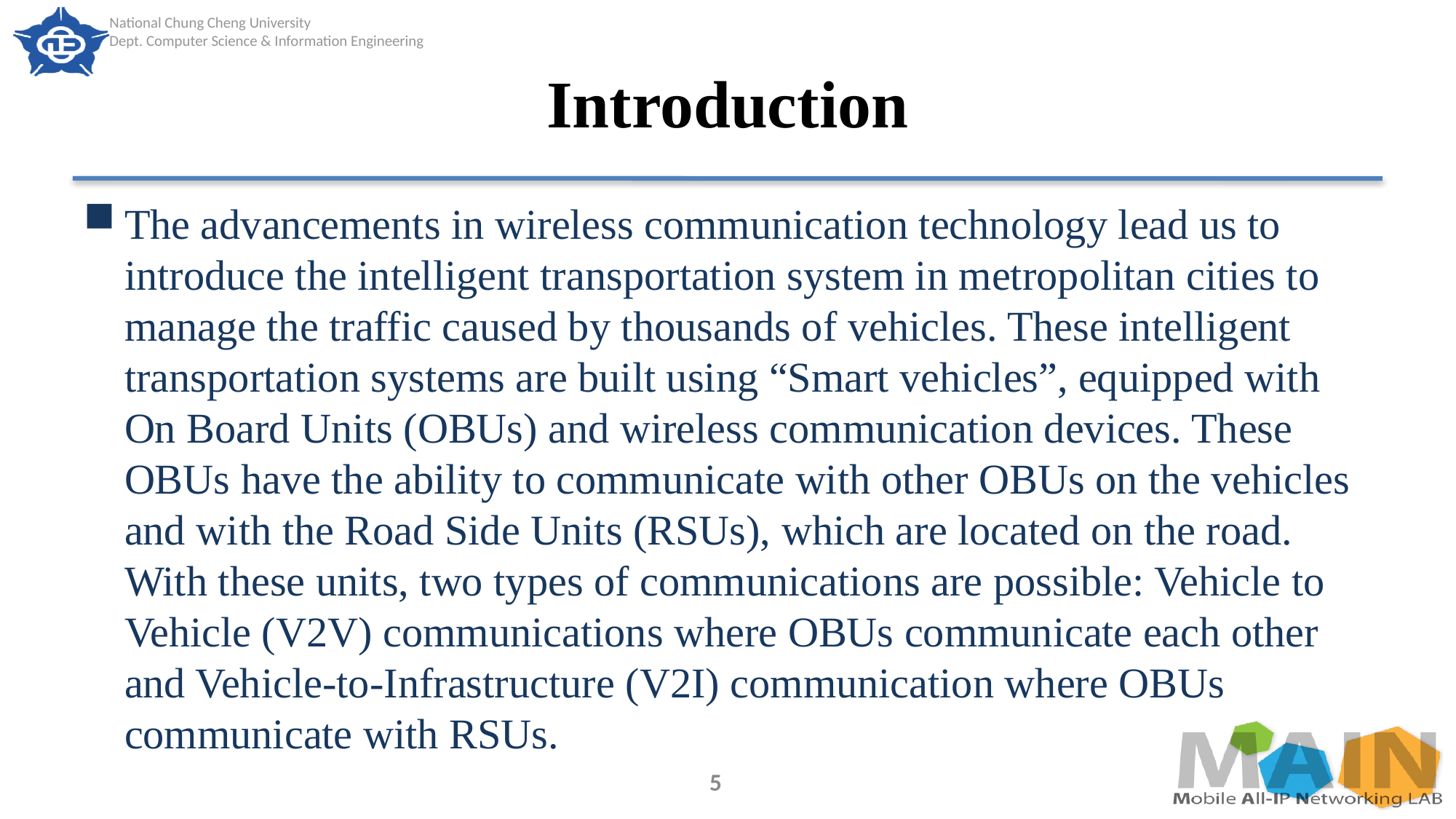

# Introduction
The advancements in wireless communication technology lead us to introduce the intelligent transportation system in metropolitan cities to manage the traffic caused by thousands of vehicles. These intelligent transportation systems are built using “Smart vehicles”, equipped with On Board Units (OBUs) and wireless communication devices. These OBUs have the ability to communicate with other OBUs on the vehicles and with the Road Side Units (RSUs), which are located on the road. With these units, two types of communications are possible: Vehicle to Vehicle (V2V) communications where OBUs communicate each other and Vehicle-to-Infrastructure (V2I) communication where OBUs communicate with RSUs.
5